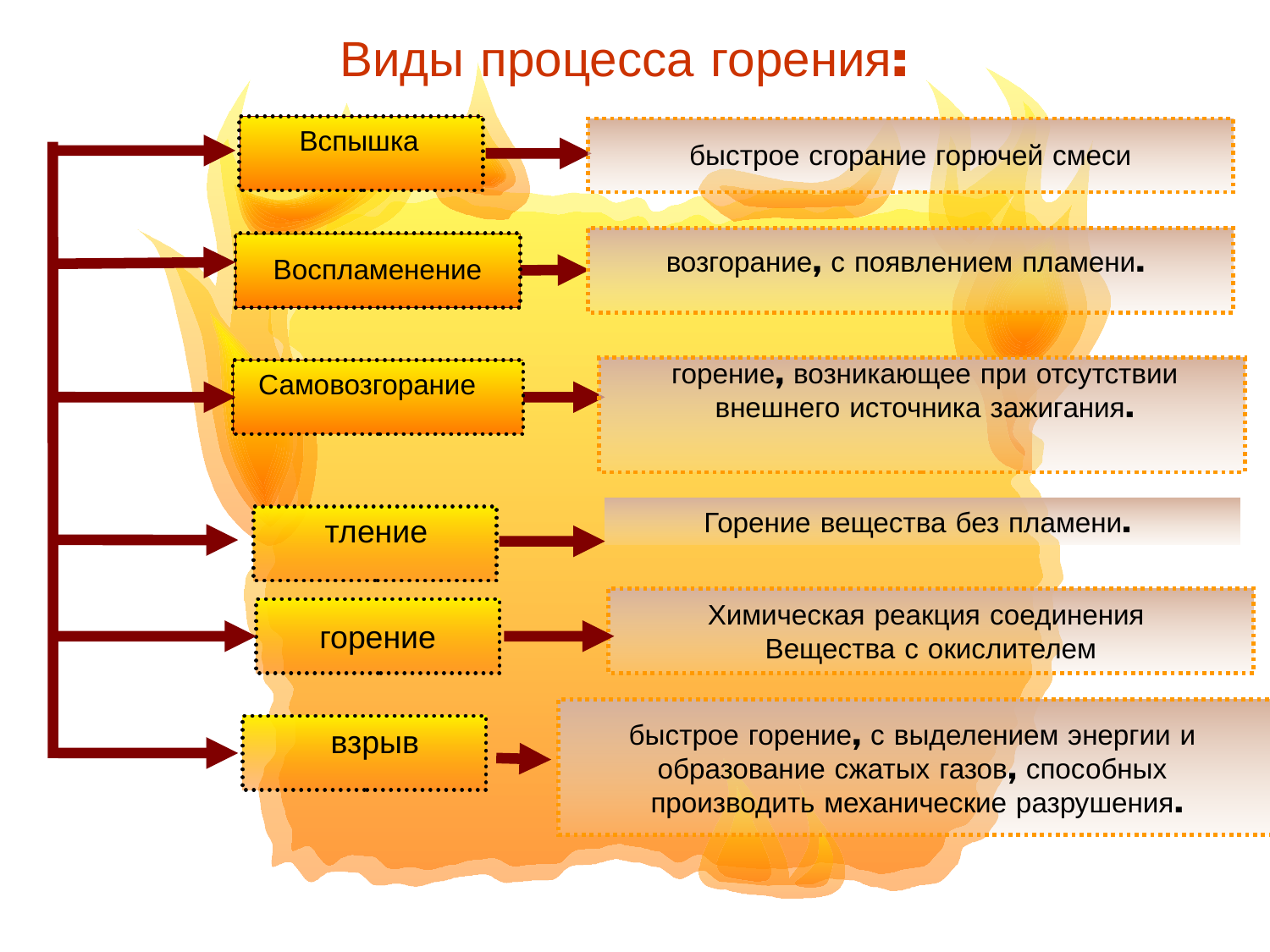

Виды процесса горения:

Вспышка

быстрое сгорание горючей смеси

возгорание, с появлением пламени.
Воспламенение

горение, возникающее при отсутствии внешнего источника зажигания.

Самовозгорание

Горение вещества без пламени.
тление

Химическая реакция соединения
Вещества с окислителем

горение

быстрое горение, с выделением энергии и
образование сжатых газов, способных
производить механические разрушения.

взрыв